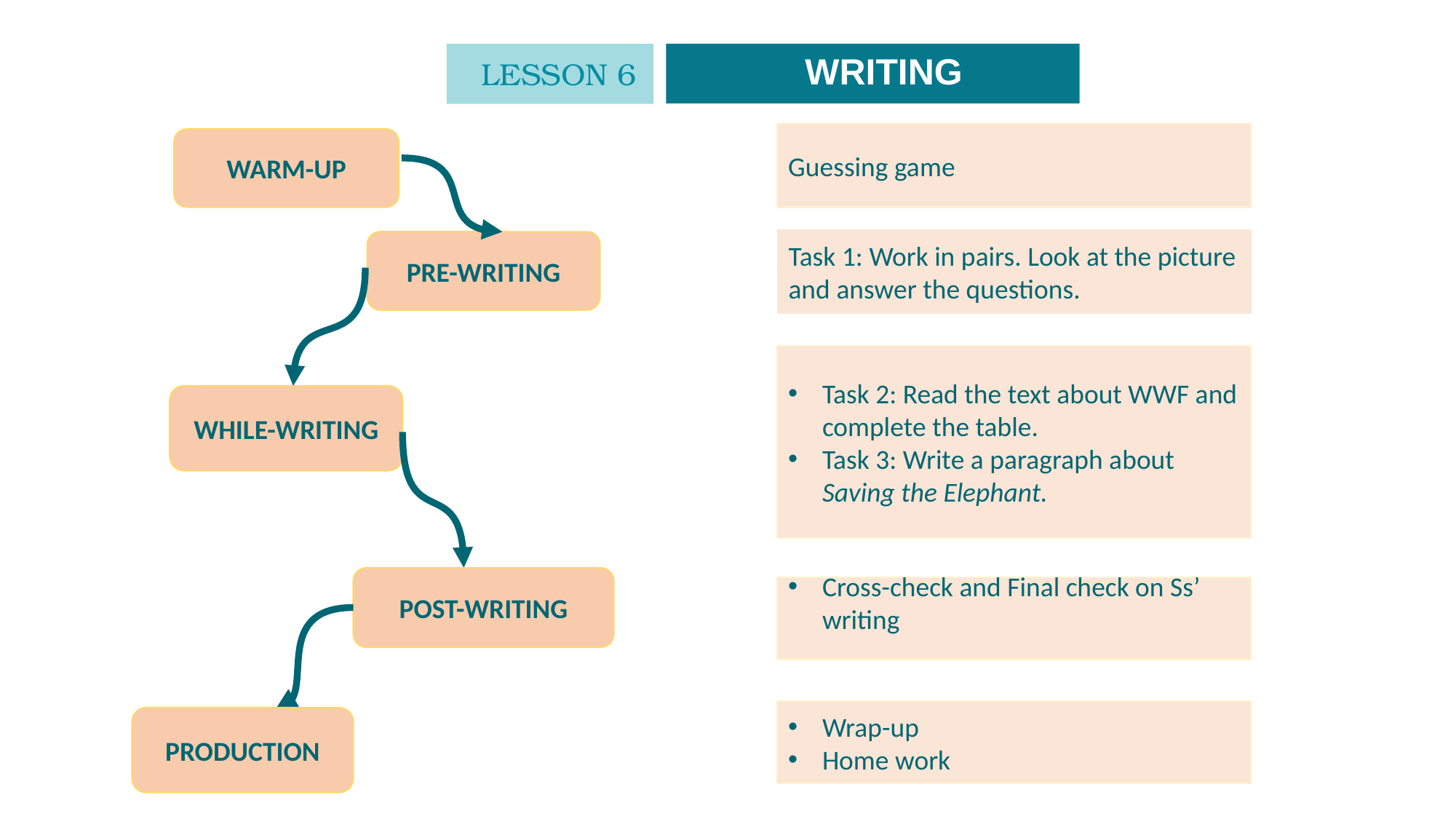

WRITING

LESSON 6
GETTING STARTED
Unit
Guessing game
WARM-UP

Task 1: Work in pairs. Look at the picture and answer the questions.
PRE-WRITING
Task 2: Read the text about WWF and complete the table.
Task 3: Write a paragraph about Saving the Elephant.
WHILE-WRITING
POST-WRITING
Cross-check and Final check on Ss’ writing

Wrap-up
Home work
PRODUCTION